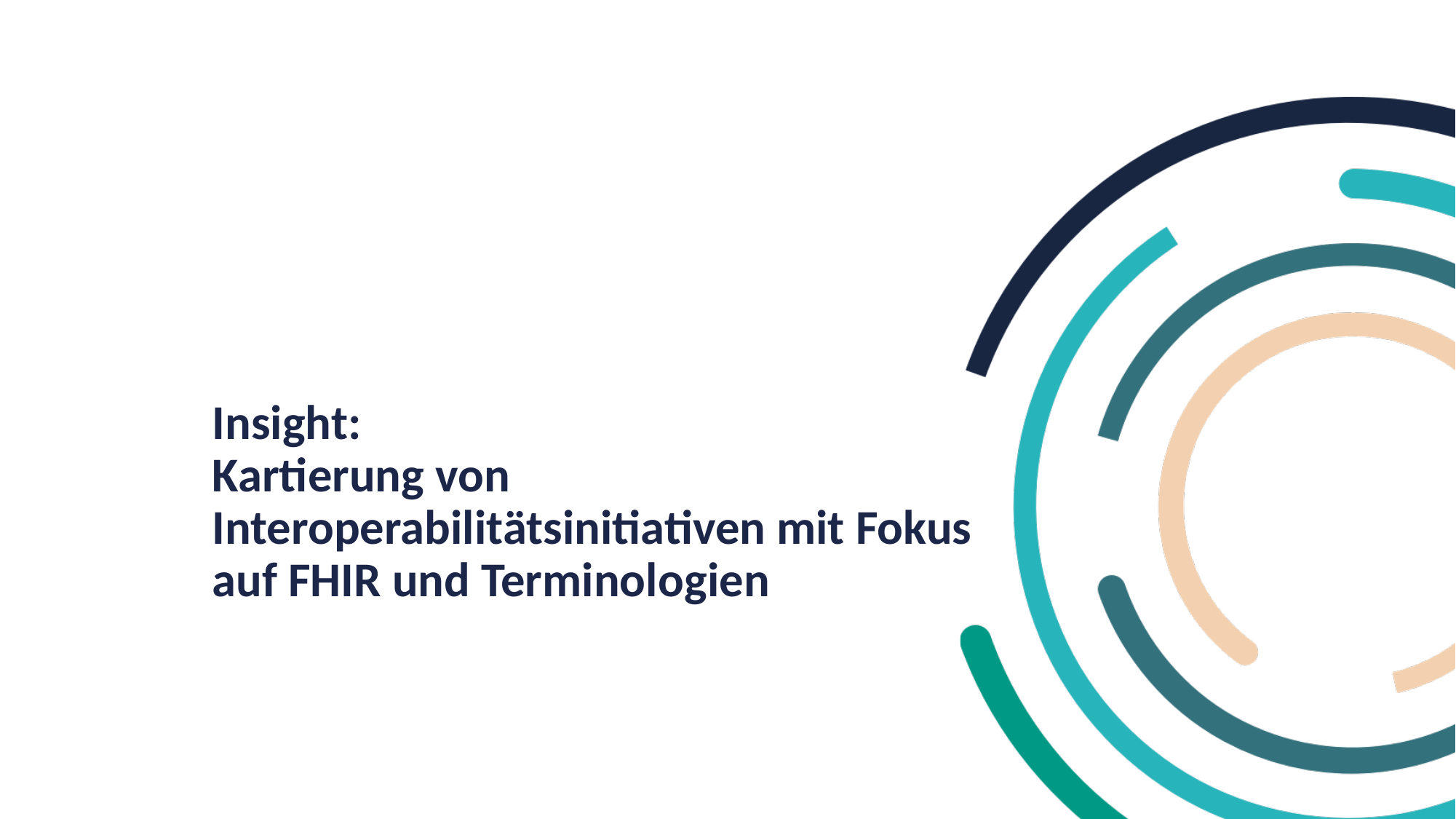

# Insight: Kartierung von Interoperabilitätsinitiativen mit Fokus auf FHIR und Terminologien